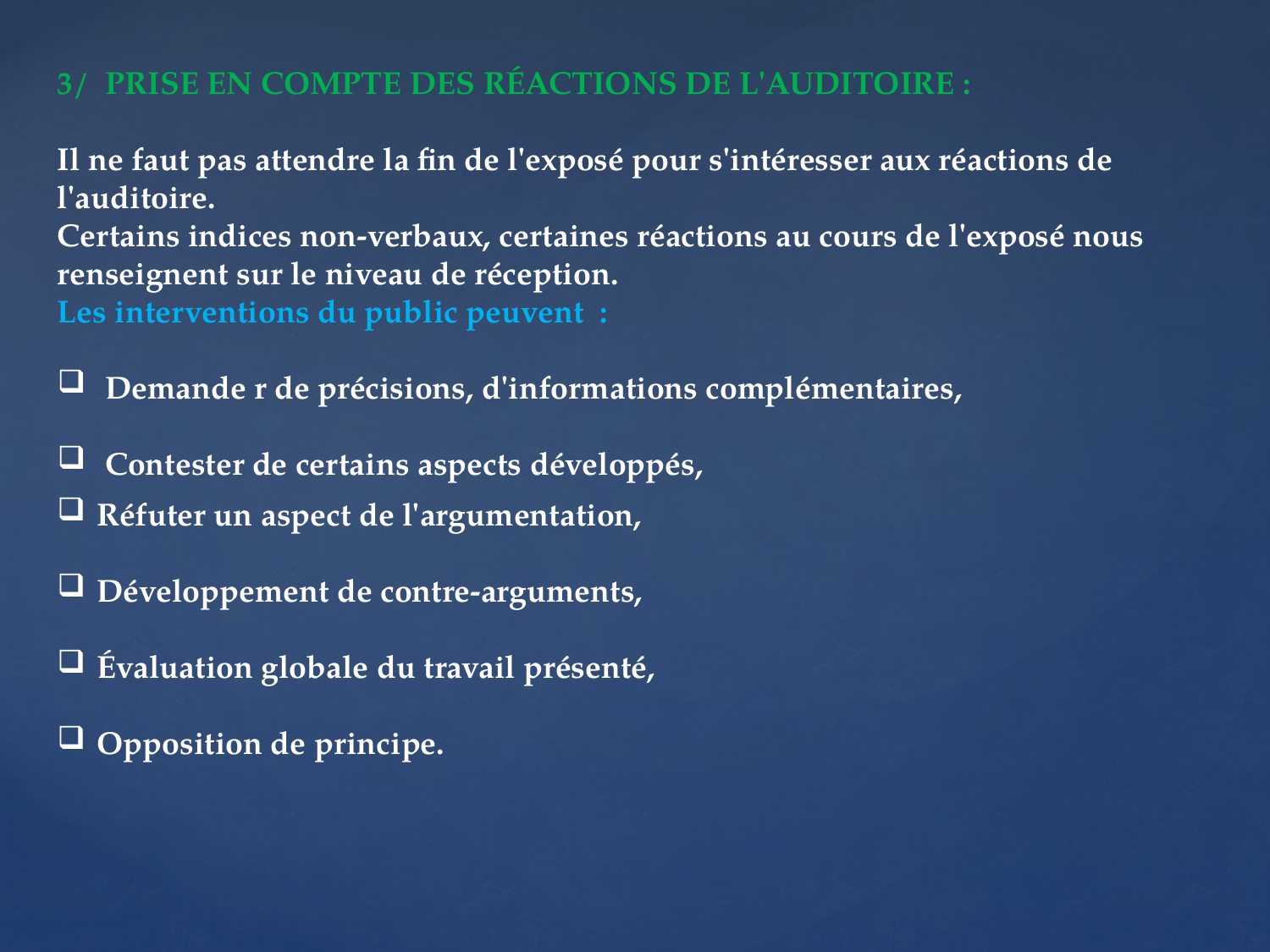

3/  PRISE EN COMPTE DES RÉACTIONS DE L'AUDITOIRE :

Il ne faut pas attendre la fin de l'exposé pour s'intéresser aux réactions de l'auditoire.
Certains indices non-verbaux, certaines réactions au cours de l'exposé nous renseignent sur le niveau de réception.
Les interventions du public peuvent  :

 Demande r de précisions, d'informations complémentaires,

 Contester de certains aspects développés,
Réfuter un aspect de l'argumentation,

Développement de contre-arguments,

Évaluation globale du travail présenté,

Opposition de principe.